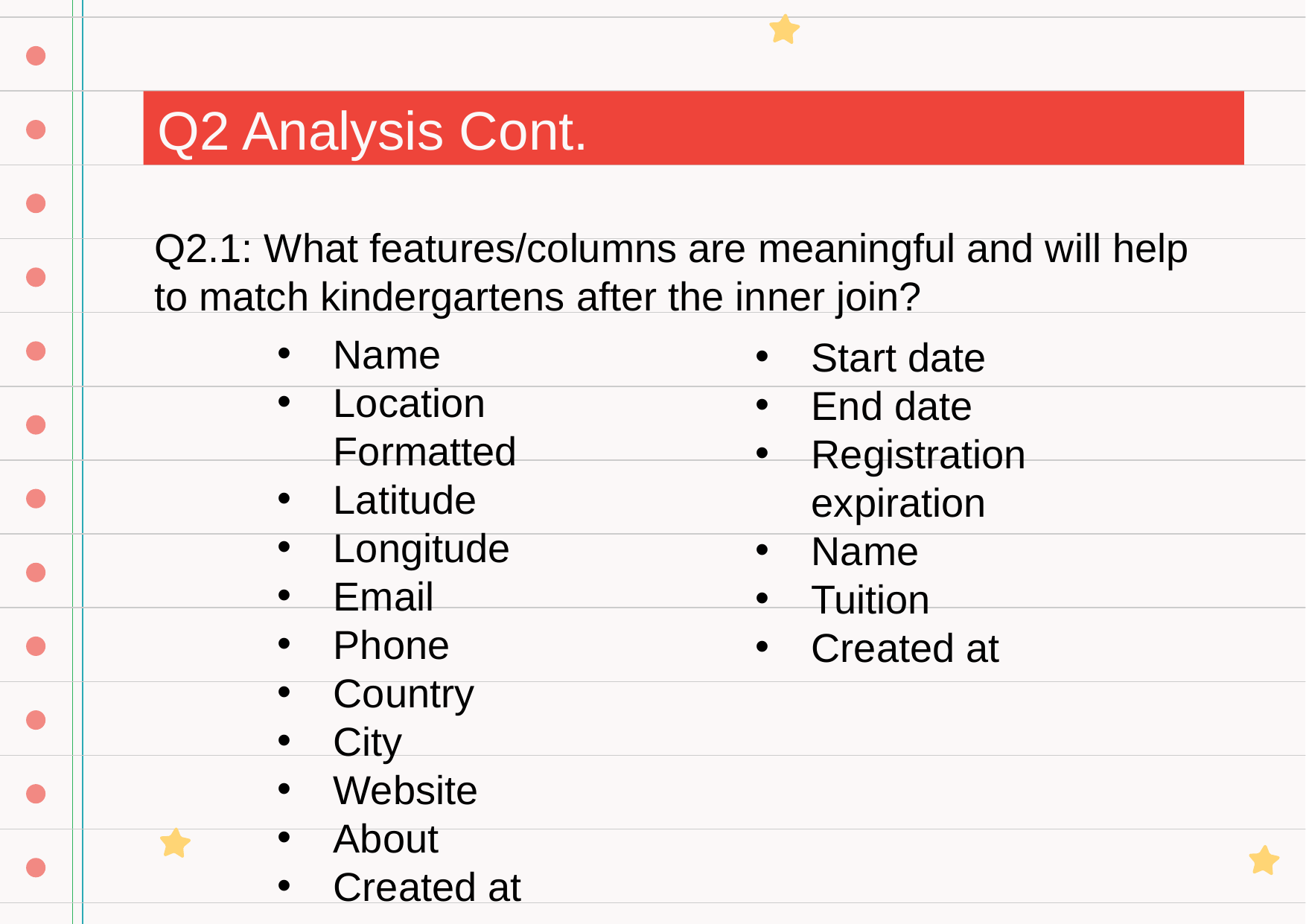

Q2 Analysis Cont.
Q2.1: What features/columns are meaningful and will help to match kindergartens after the inner join?
Name
Location Formatted
Latitude
Longitude
Email
Phone
Country
City
Website
About
Created at
Start date
End date
Registration expiration
Name
Tuition
Created at